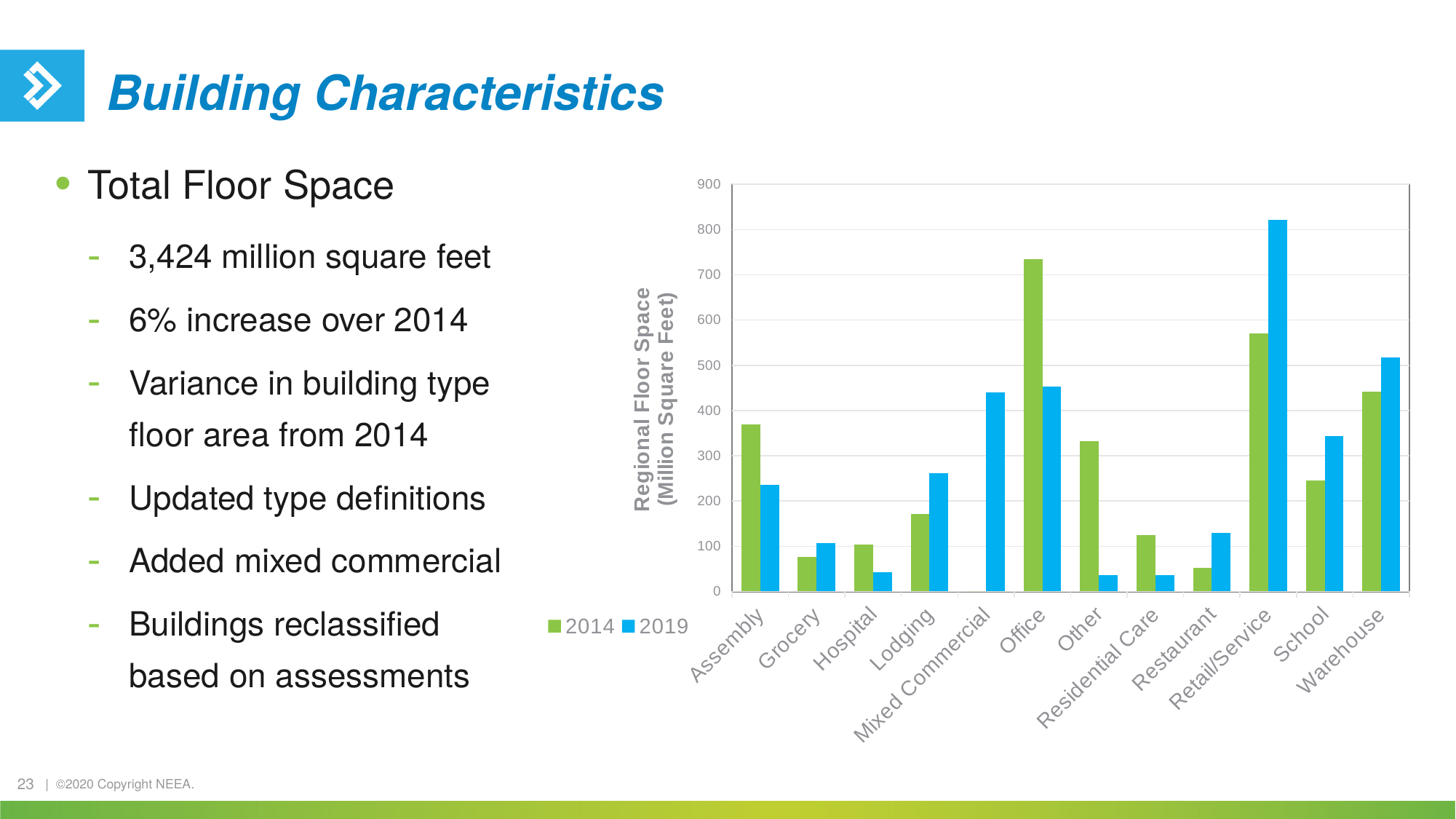

# Building Characteristics
Total Floor Space
3,424 million square feet
6% increase over 2014
Variance in building type floor area from 2014
Updated type definitions
Added mixed commercial
Buildings reclassified based on assessments

### Chart

| Category | 2014 | 2019 |
|---|---|---|
| Assembly | 369.0 | 234.870990859694 |
| Grocery | 77.0 | 106.58782571543 |
| Hospital | 104.0 | 43.2345713809476 |
| Lodging | 171.0 | 261.960170624247 |
| Mixed Commercial | 0.0 | 439.533861869699 |
| Office | 734.0 | 453.330495331663 |
| Other | 333.0 | 36.4254414084845 |
| Residential Care | 125.0 | 35.8275724593947 |
| Restaurant | 53.0 | 129.289271718022 |
| Retail/Service | 571.0 | 822.119904109811 |
| School | 245.0 | 342.908659157242 |
| Warehouse | 442.0 | 517.839798385775 |
23